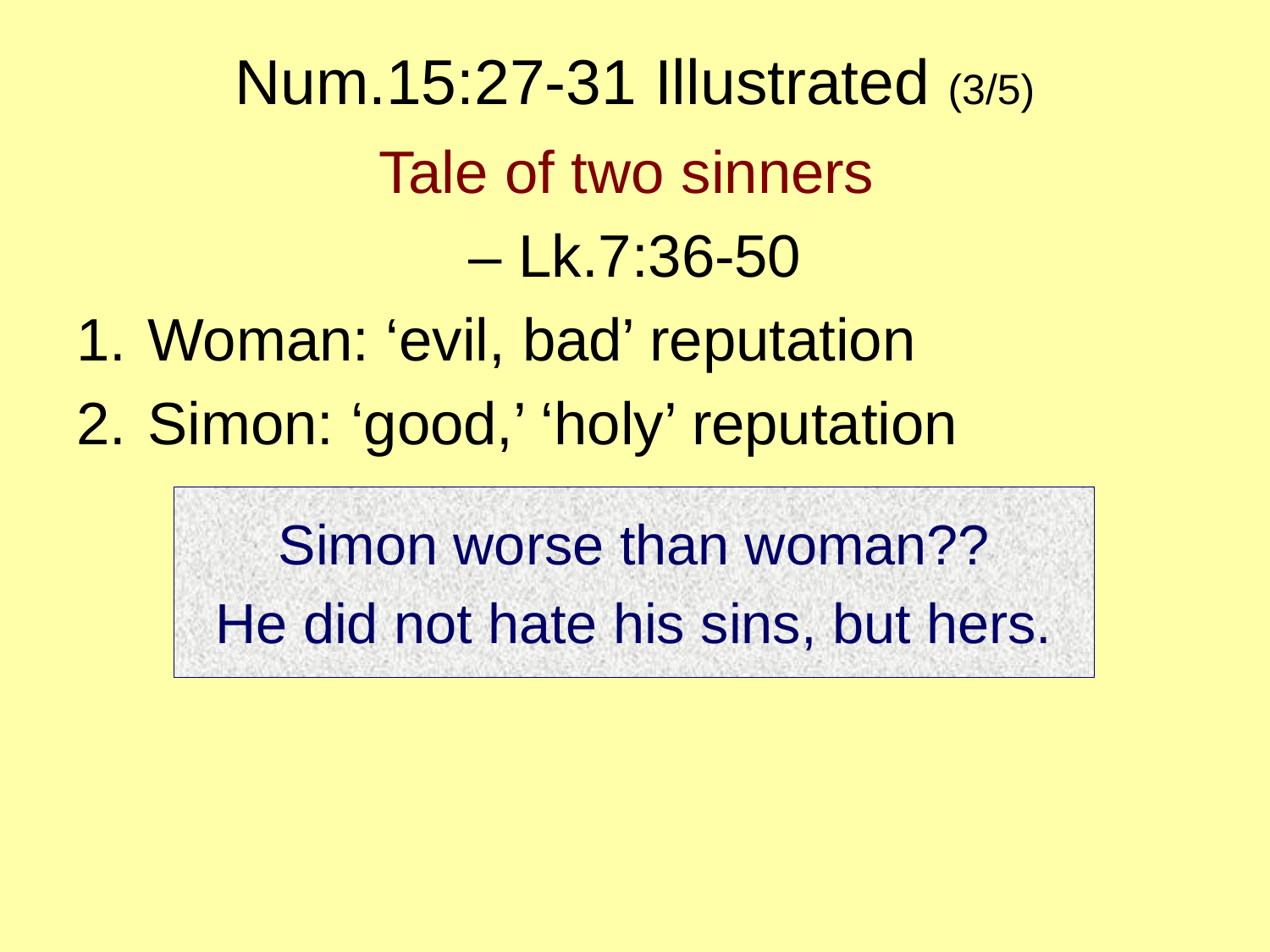

# Num.15:27-31 Illustrated (3/5)
Tale of two sinners
– Lk.7:36-50
Woman: ‘evil, bad’ reputation
Simon: ‘good,’ ‘holy’ reputation

Simon worse than woman??
He did not hate his sins, but hers.